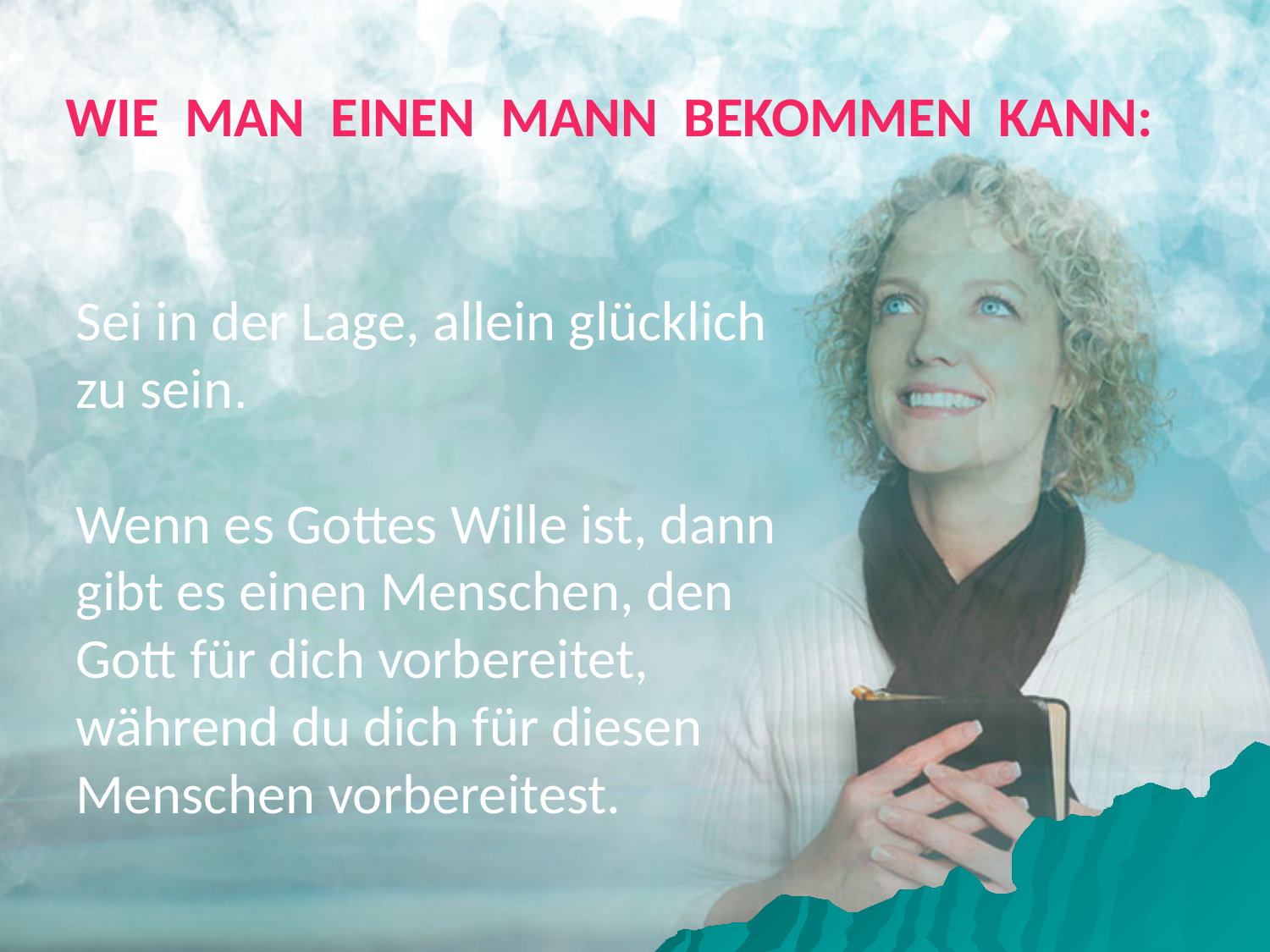

# WIE  MAN  EINEN  MANN  BEKOMMEN  KANN:
Sei in der Lage, allein glücklich zu sein.

Wenn es Gottes Wille ist, dann gibt es einen Menschen, den Gott für dich vorbereitet, während du dich für diesen Menschen vorbereitest.